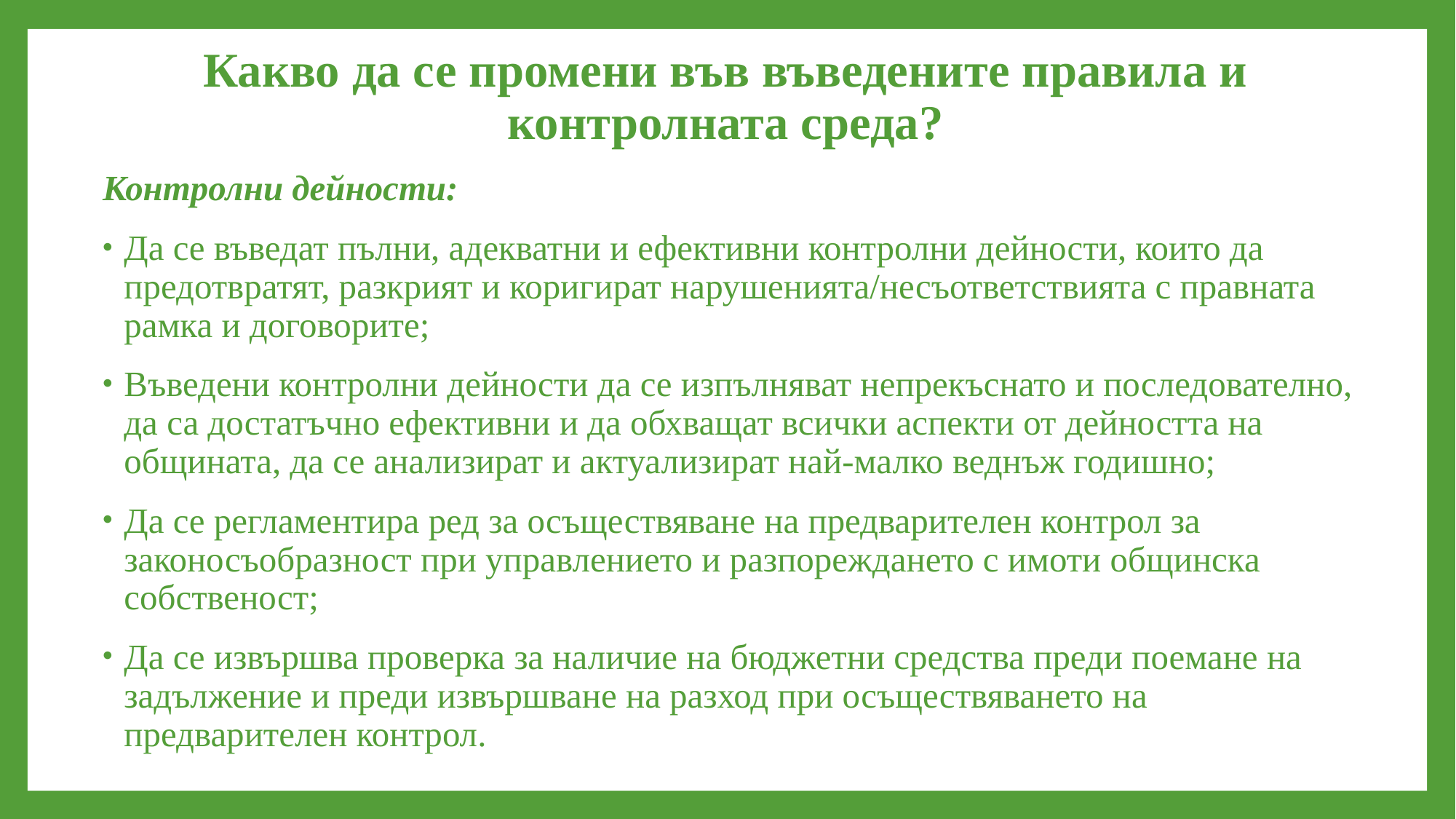

# Какво да се промени във въведените правила и контролната среда?
Контролни дейности:
Да се въведат пълни, адекватни и ефективни контролни дейности, които да предотвратят, разкрият и коригират нарушенията/несъответствията с правната рамка и договорите;
Въведени контролни дейности да се изпълняват непрекъснато и последователно, да са достатъчно ефективни и да обхващат всички аспекти от дейността на общината, да се анализират и актуализират най-малко веднъж годишно;
Да се регламентира ред за осъществяване на предварителен контрол за законосъобразност при управлението и разпореждането с имоти общинска собственост;
Да се извършва проверка за наличие на бюджетни средства преди поемане на задължение и преди извършване на разход при осъществяването на предварителен контрол.